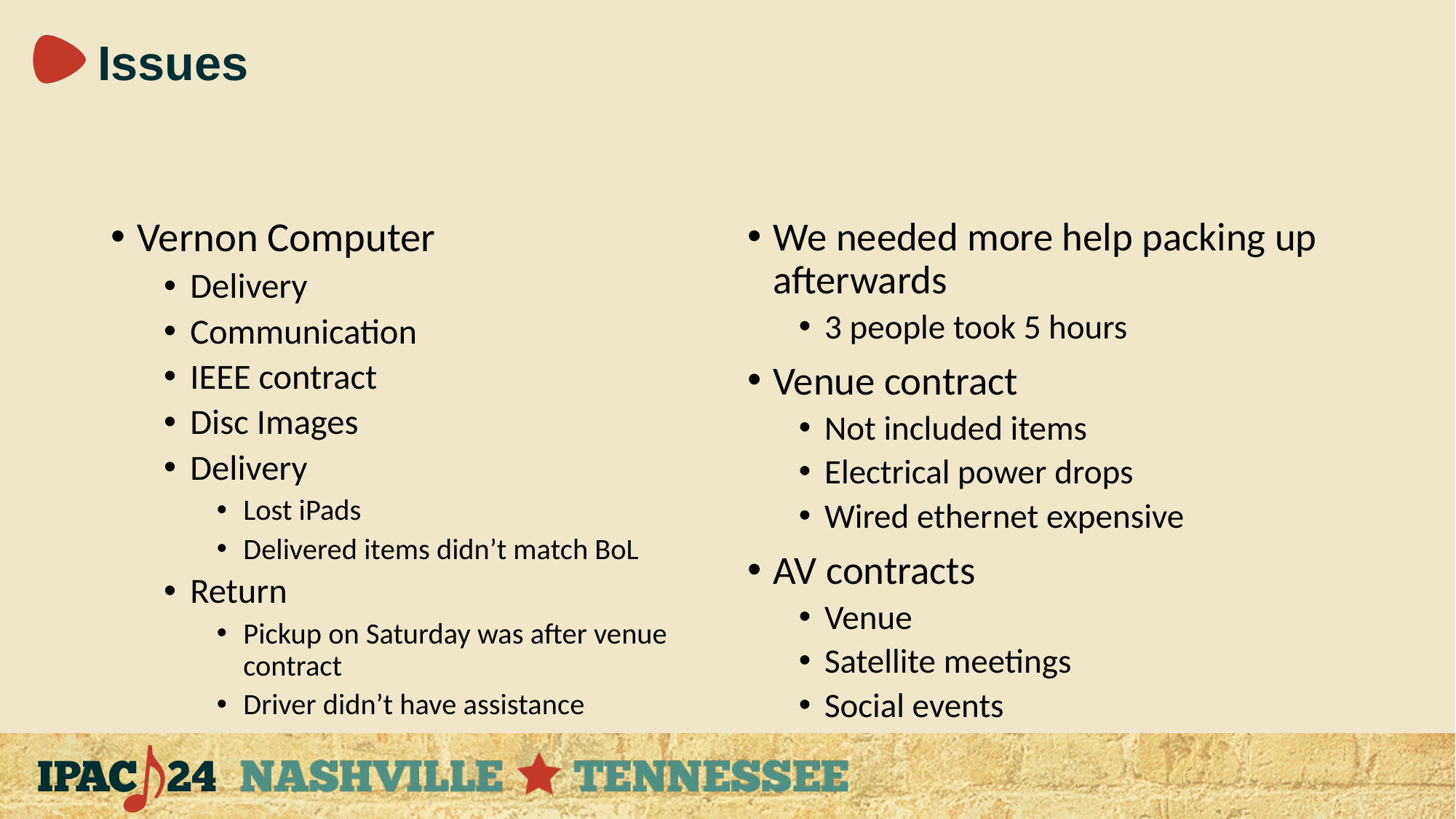

# Issues
Vernon Computer
Delivery
Communication
IEEE contract
Disc Images
Delivery
Lost iPads
Delivered items didn’t match BoL
Return
Pickup on Saturday was after venue contract
Driver didn’t have assistance

We needed more help packing up afterwards
3 people took 5 hours
Venue contract
Not included items
Electrical power drops
Wired ethernet expensive
AV contracts
Venue
Satellite meetings
Social events